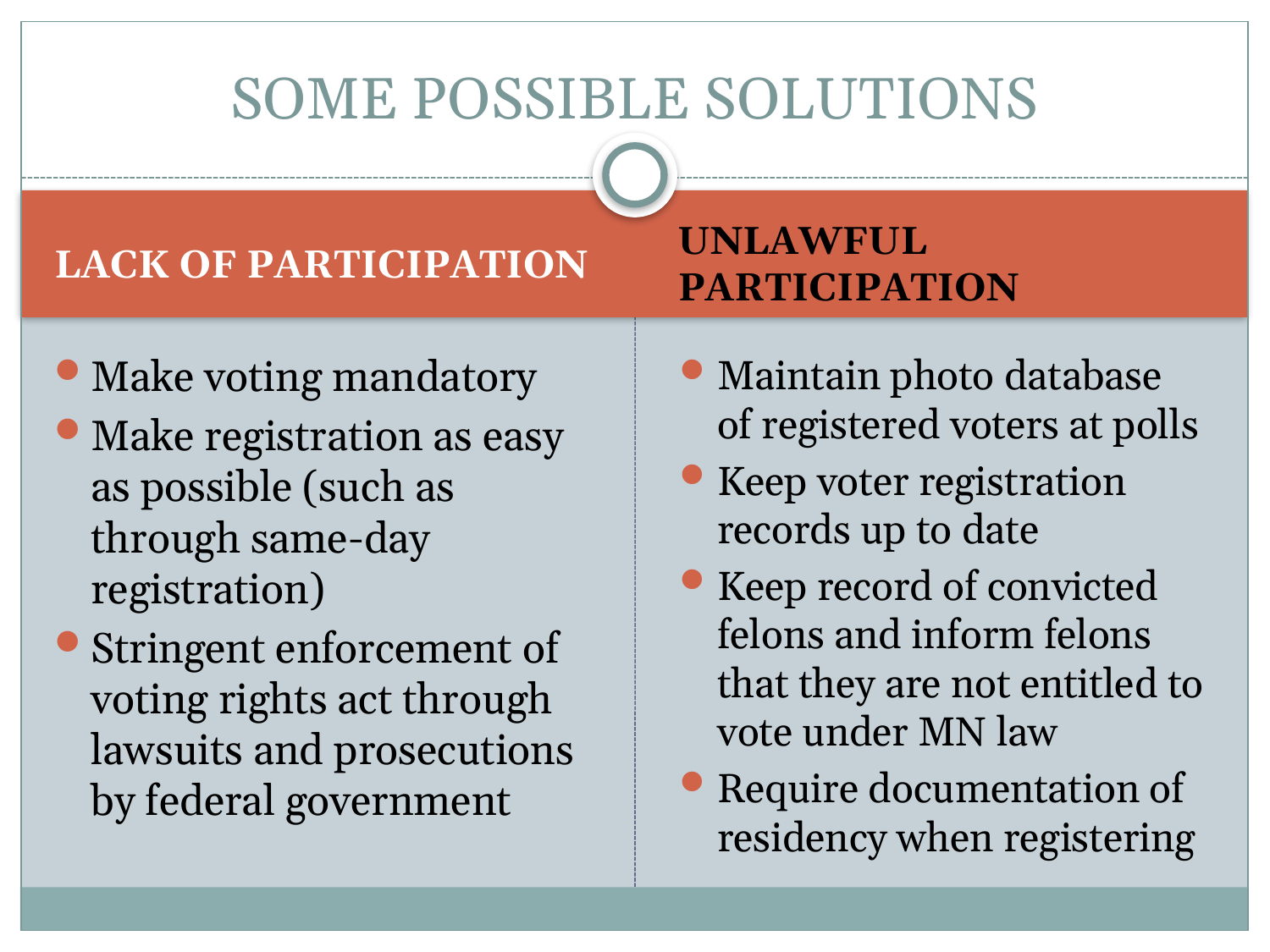

# SOME POSSIBLE SOLUTIONS
LACK OF PARTICIPATION
UNLAWFUL PARTICIPATION
Make voting mandatory
Make registration as easy as possible (such as through same-day registration)
Stringent enforcement of voting rights act through lawsuits and prosecutions by federal government
Maintain photo database  of registered voters at polls
Keep voter registration records up to date
Keep record of convicted felons and inform felons that they are not entitled to vote under MN law
Require documentation of residency when registering